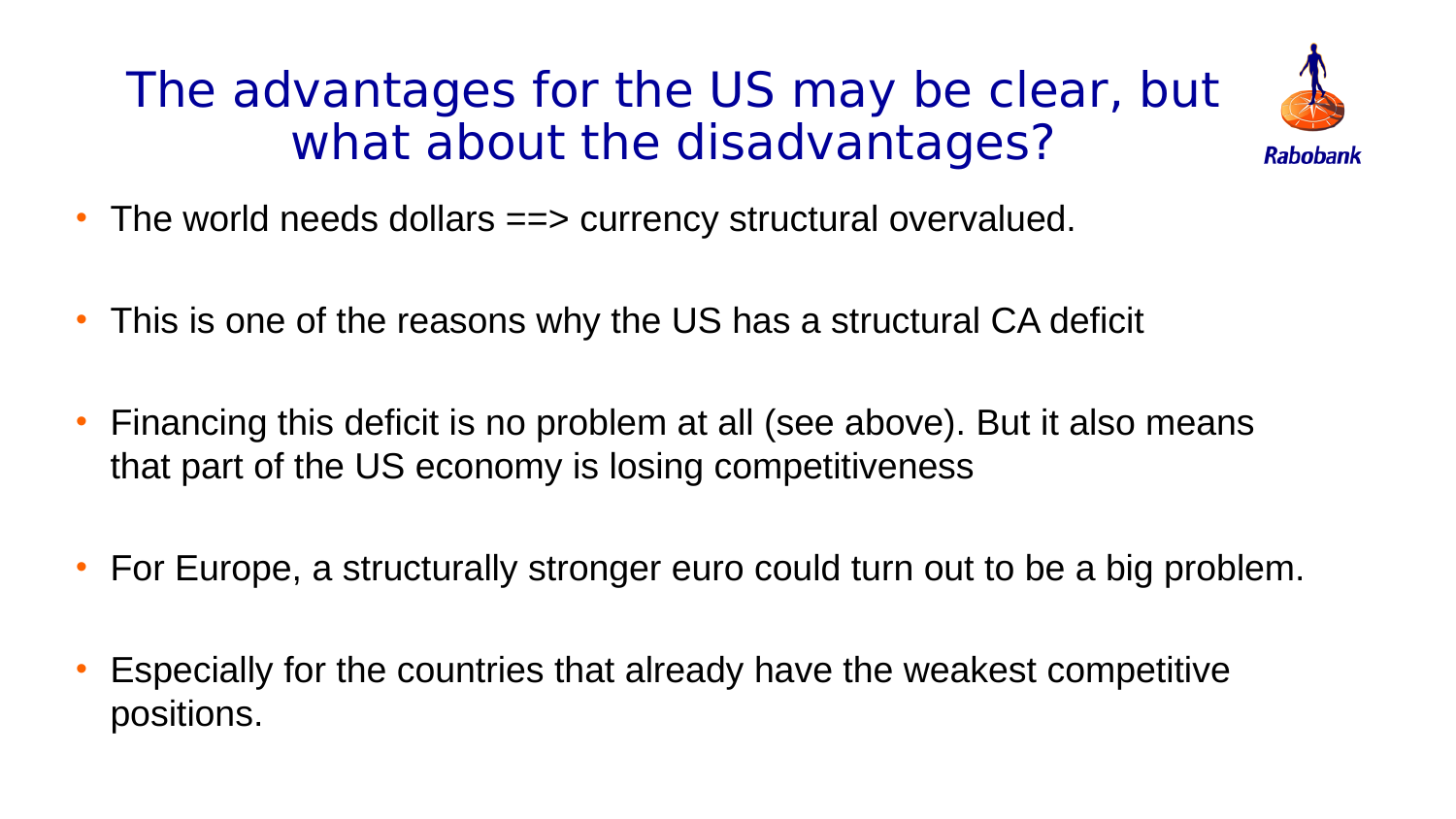

# The advantages for the US may be clear, but what about the disadvantages?

The world needs dollars ==> currency structural overvalued.

This is one of the reasons why the US has a structural CA deficit

Financing this deficit is no problem at all (see above). But it also means that part of the US economy is losing competitiveness

For Europe, a structurally stronger euro could turn out to be a big problem.

Especially for the countries that already have the weakest competitive positions.